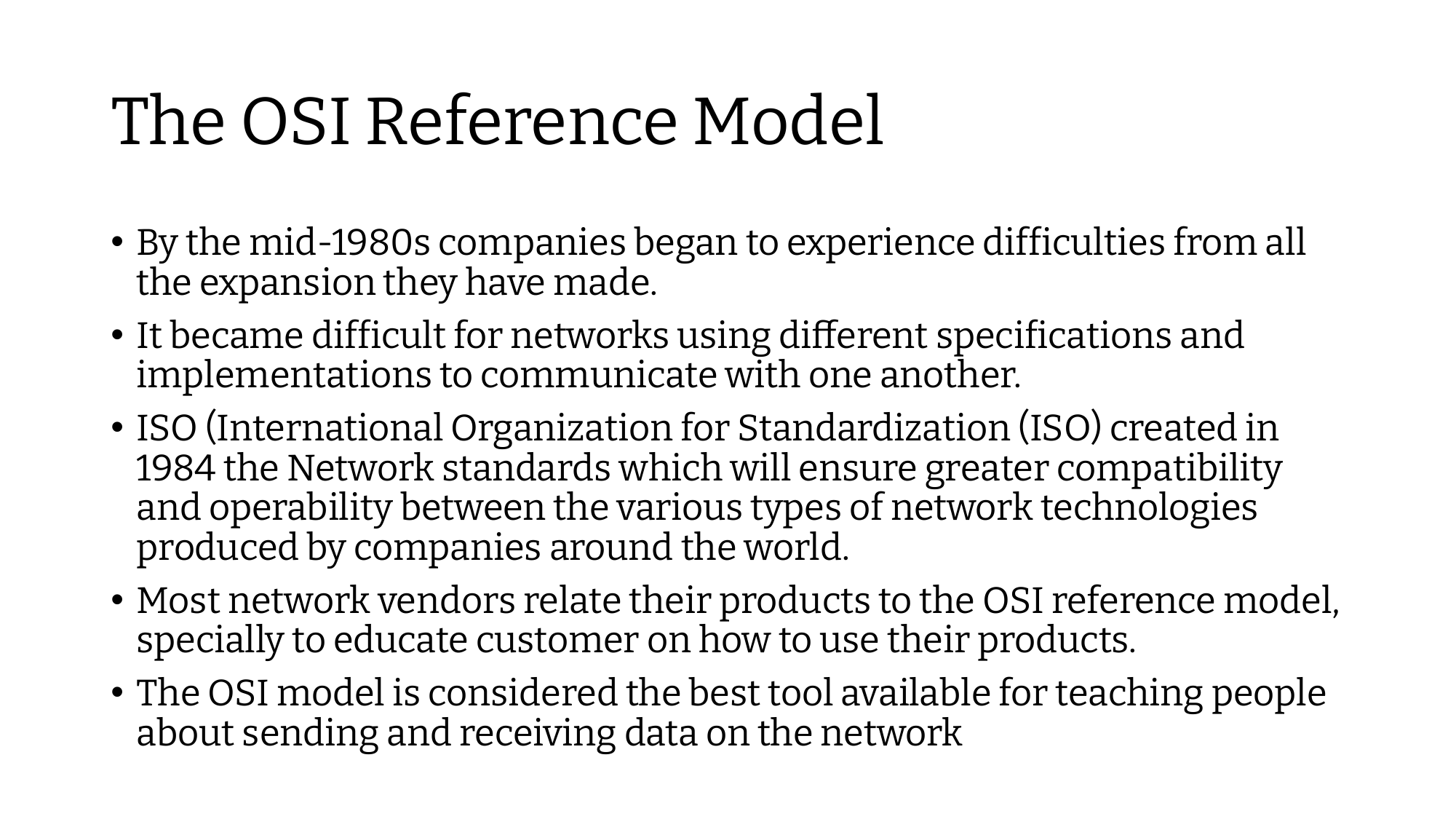

# The OSI Reference Model
By the mid-1980s companies began to experience difficulties from all the expansion they have made.
It became difficult for networks using different specifications and implementations to communicate with one another.
ISO (International Organization for Standardization (ISO) created in 1984 the Network standards which will ensure greater compatibility and operability between the various types of network technologies produced by companies around the world.
Most network vendors relate their products to the OSI reference model, specially to educate customer on how to use their products.
The OSI model is considered the best tool available for teaching people about sending and receiving data on the network